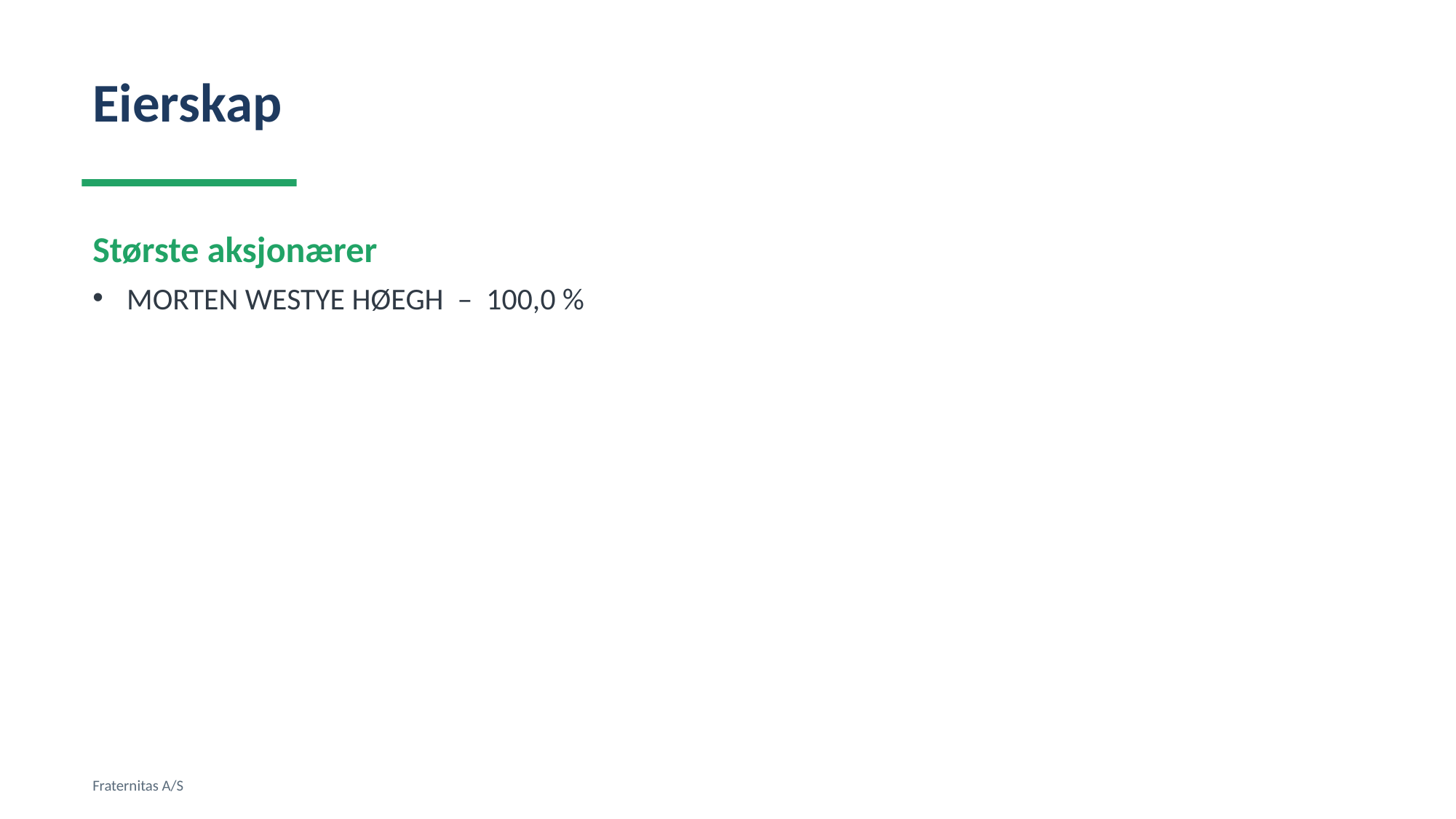

Eierskap

Største aksjonærer
MORTEN WESTYE HØEGH  –  100,0 %
Fraternitas A/S